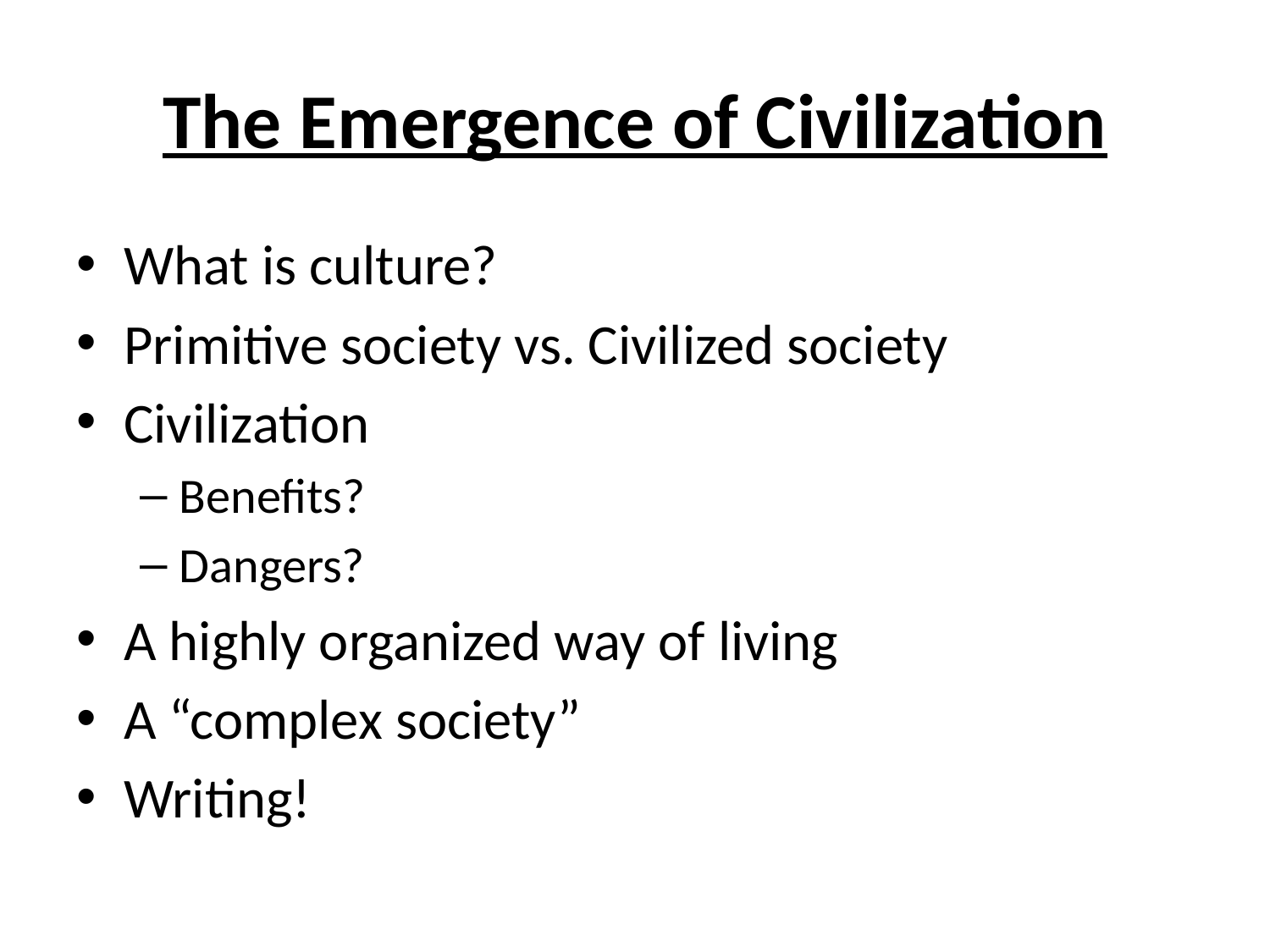

# The Emergence of Civilization
What is culture?
Primitive society vs. Civilized society
Civilization
Benefits?
Dangers?
A highly organized way of living
A “complex society”
Writing!